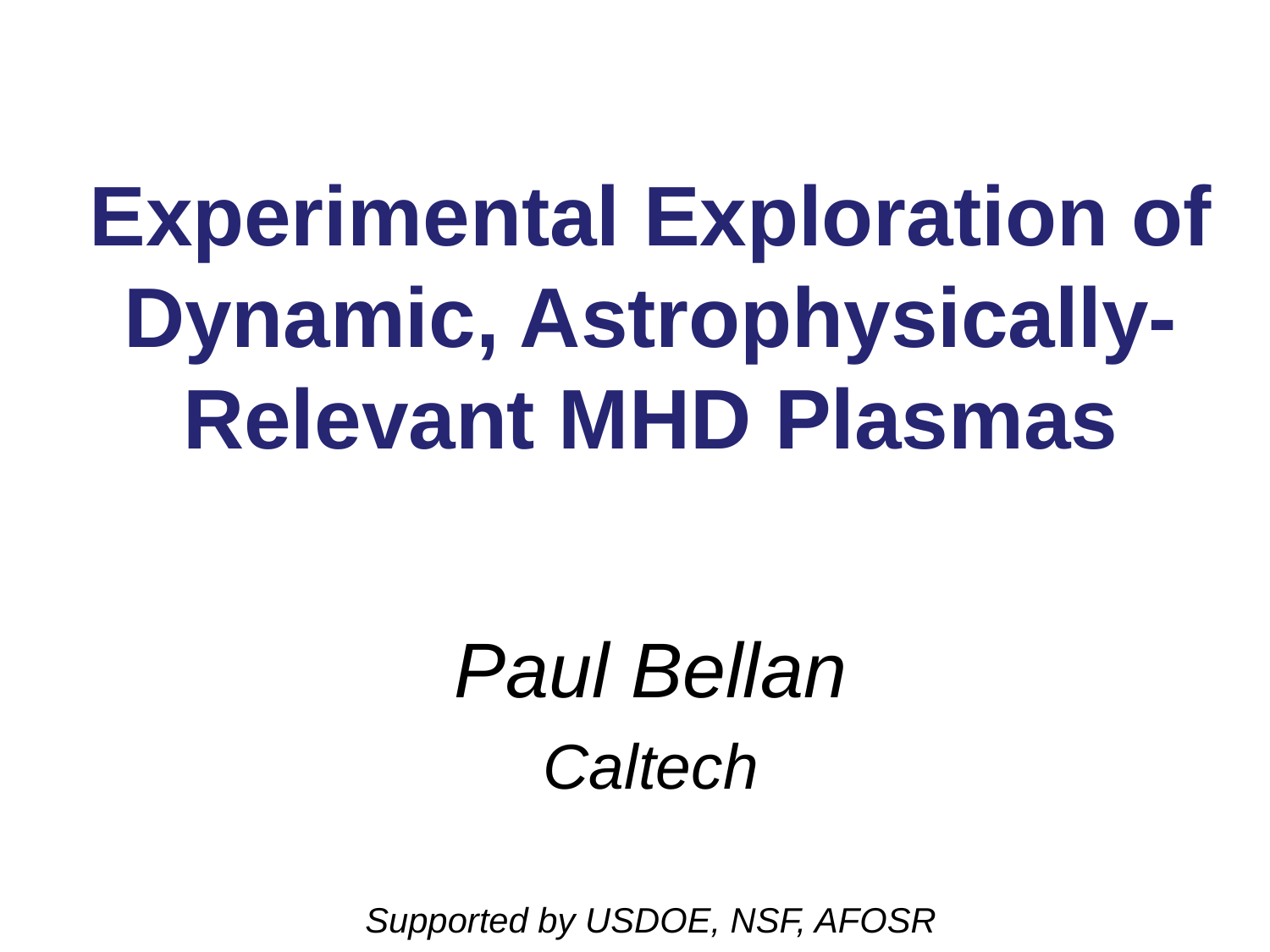

# Experimental Exploration of Dynamic, Astrophysically-Relevant MHD Plasmas
Paul Bellan
Caltech

Supported by USDOE, NSF, AFOSR